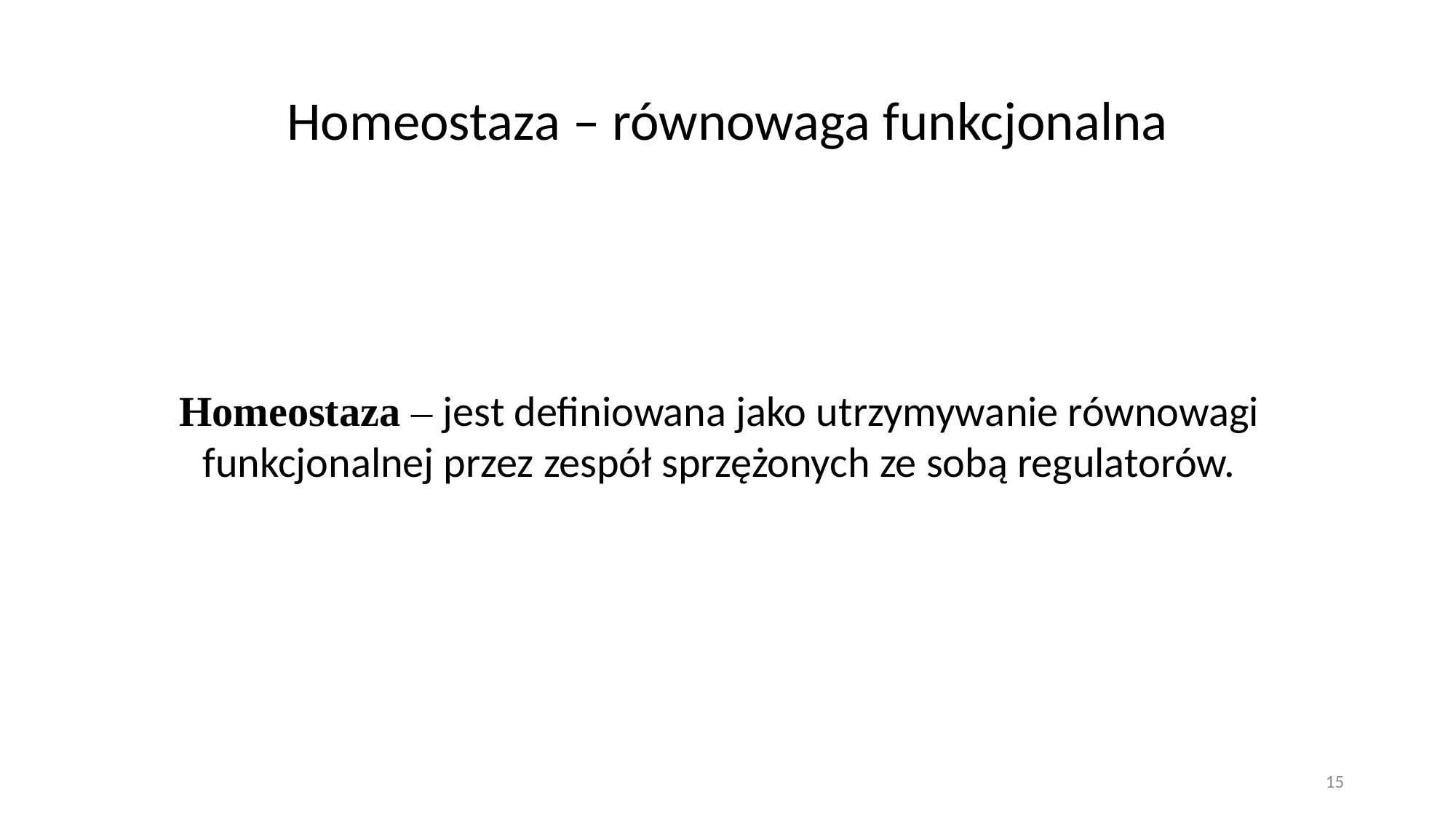

# Homeostaza – równowaga funkcjonalna
Homeostaza – jest definiowana jako utrzymywanie równowagi funkcjonalnej przez zespół sprzężonych ze sobą regulatorów.
15